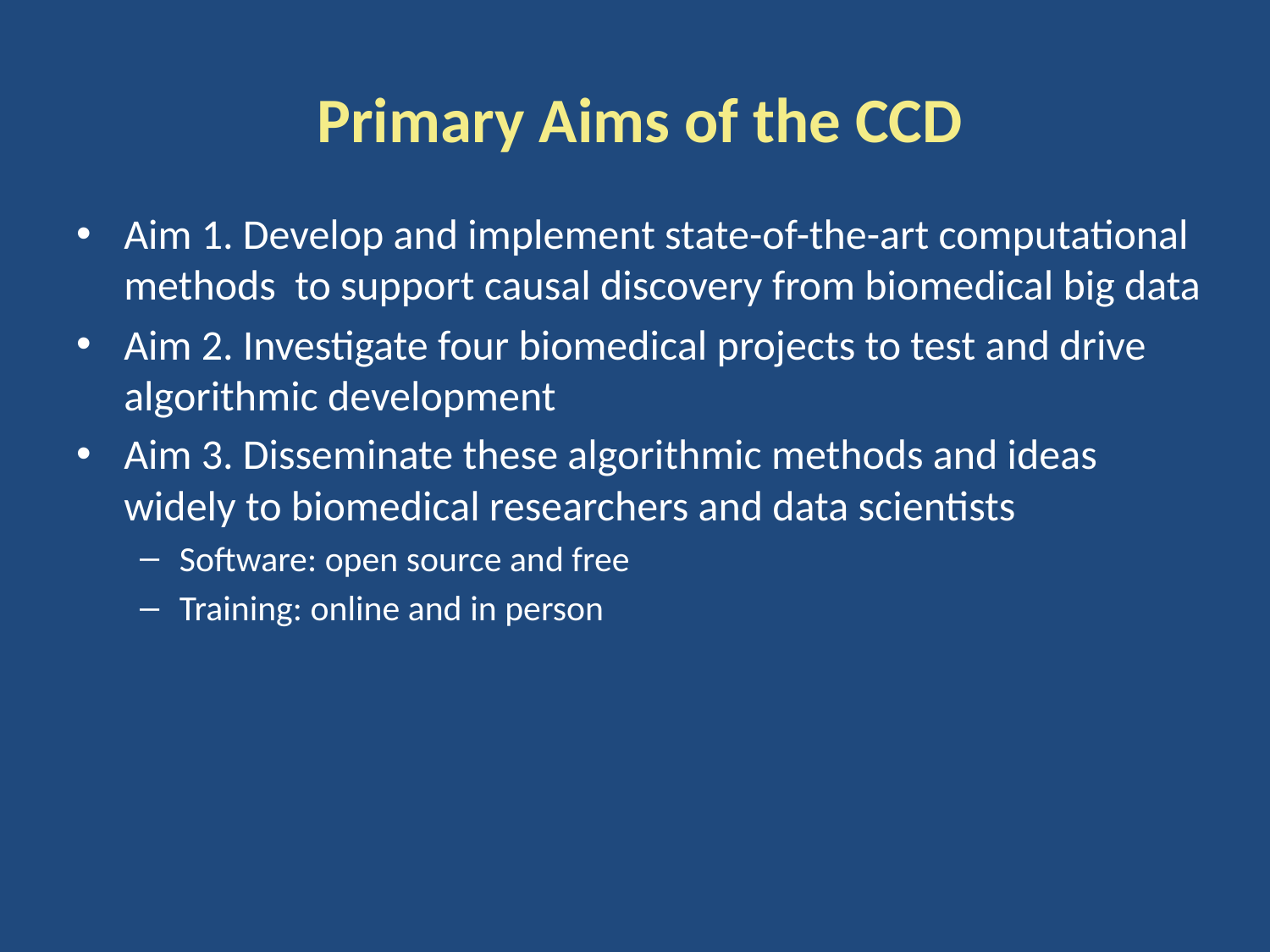

# Primary Aims of the CCD
Aim 1. Develop and implement state-of-the-art computational methods  to support causal discovery from biomedical big data
Aim 2. Investigate four biomedical projects to test and drive algorithmic development
Aim 3. Disseminate these algorithmic methods and ideas widely to biomedical researchers and data scientists
Software: open source and free
Training: online and in person